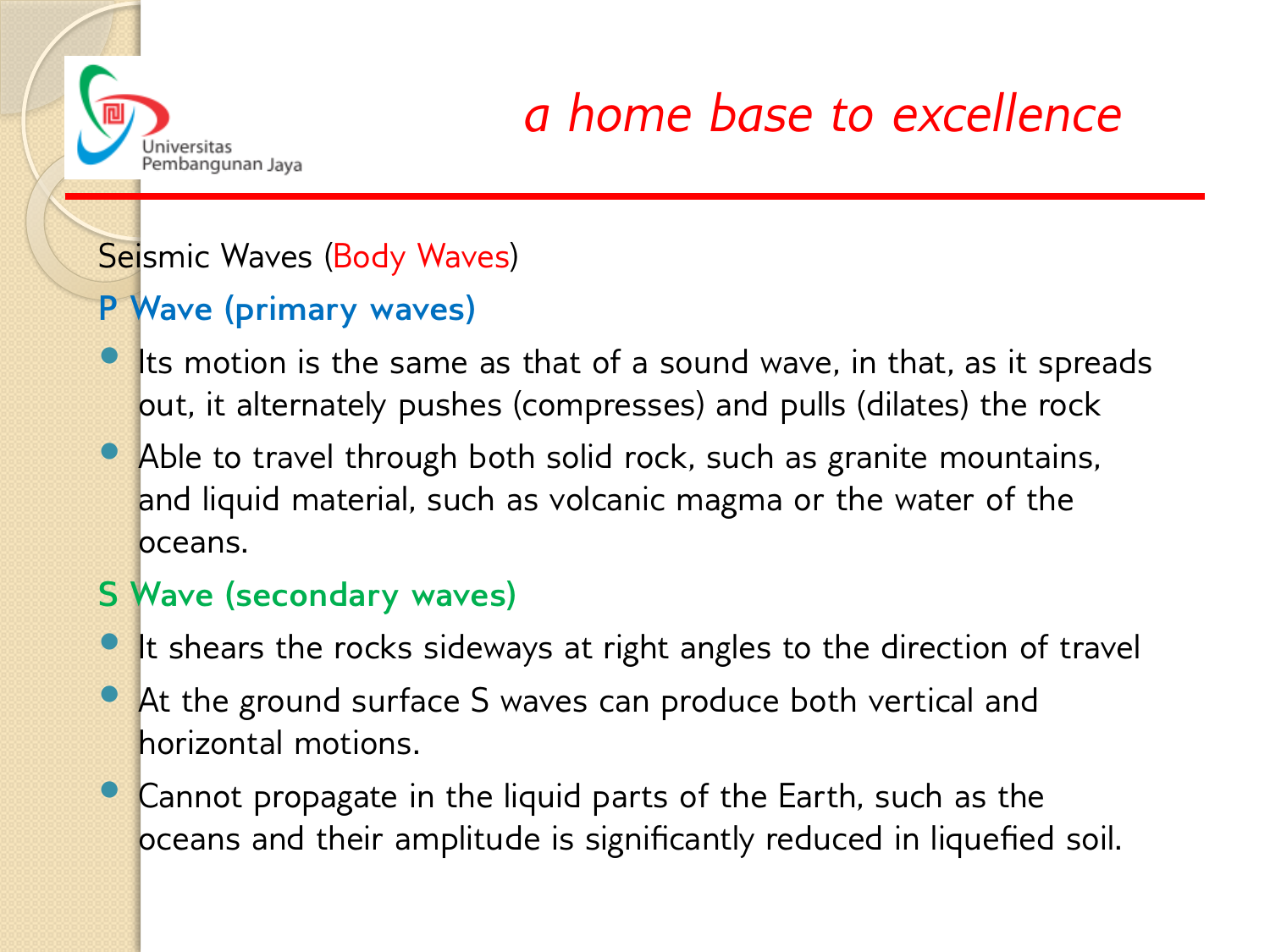

Seismic Waves (Body Waves)
P Wave (primary waves)
Its motion is the same as that of a sound wave, in that, as it spreads out, it alternately pushes (compresses) and pulls (dilates) the rock
Able to travel through both solid rock, such as granite mountains, and liquid material, such as volcanic magma or the water of the oceans.
S Wave (secondary waves)
It shears the rocks sideways at right angles to the direction of travel
At the ground surface S waves can produce both vertical and horizontal motions.
Cannot propagate in the liquid parts of the Earth, such as the oceans and their amplitude is significantly reduced in liquefied soil.